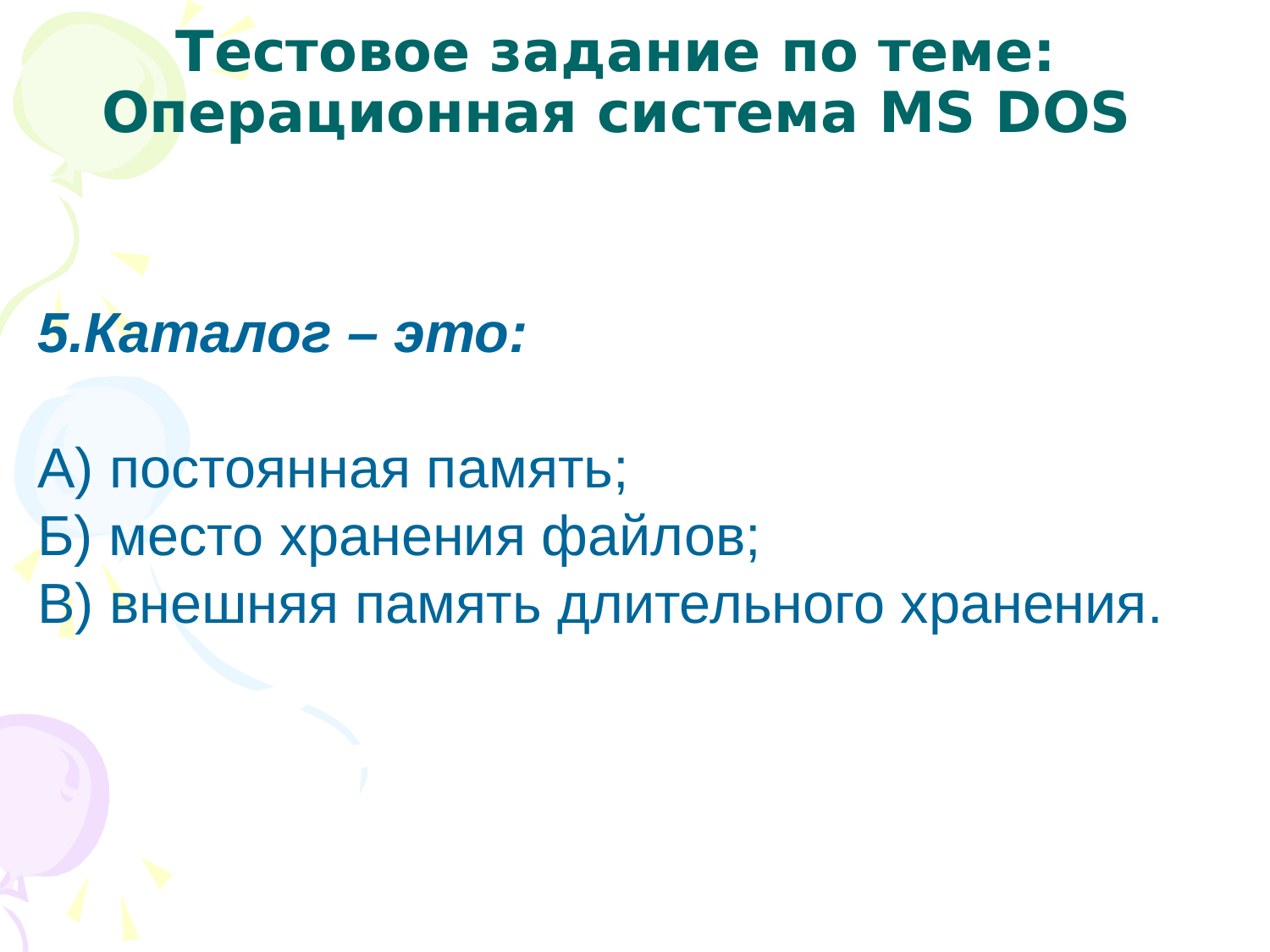

# Тестовое задание по теме: Операционная система MS DOS
5.Каталог – это:

А) постоянная память;
Б) место хранения файлов;
В) внешняя память длительного хранения.